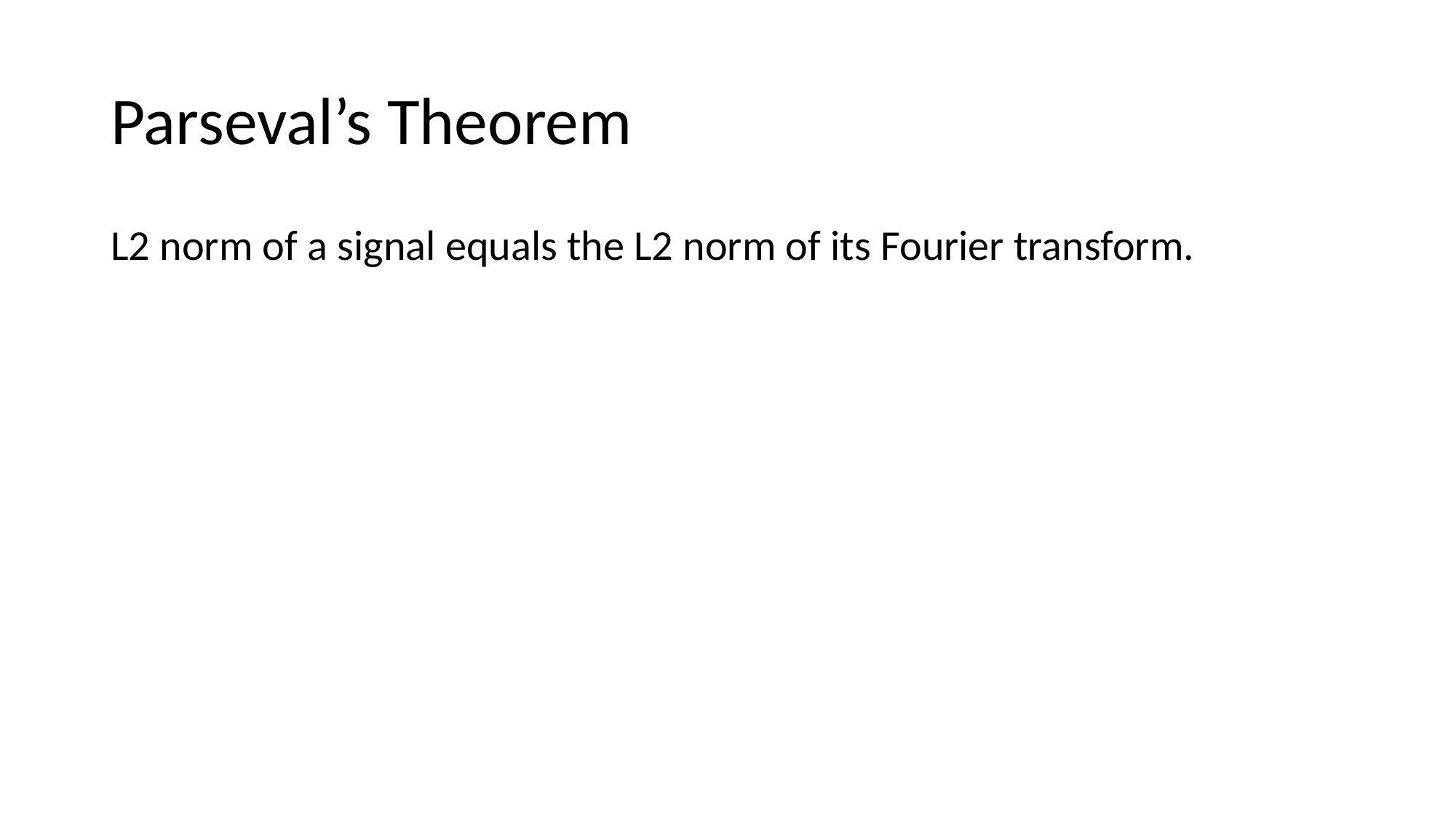

# Parseval’s Theorem
L2 norm of a signal equals the L2 norm of its Fourier transform.